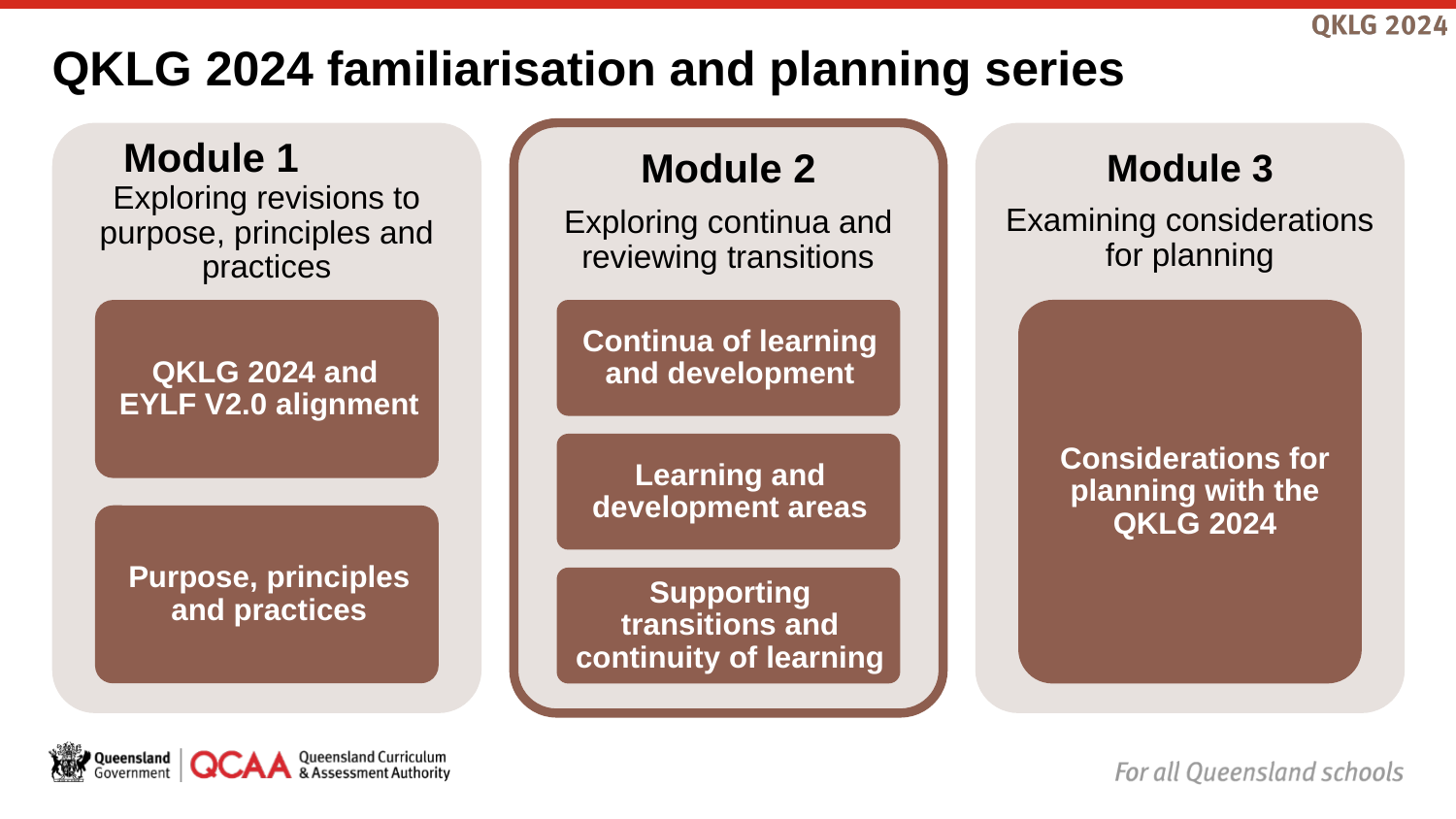

# QKLG 2024 familiarisation and planning series
Module 1           Exploring revisions to purpose, principles and practices
QKLG 2024 and
EYLF V2.0 alignment
Purpose, principles and practices
Module 2
Exploring continua and reviewing transitions
Continua of learning and development
Learning and development areas
Supporting transitions and continuity of learning
Module 3
Examining considerations for planning
Considerations for planning with the QKLG 2024